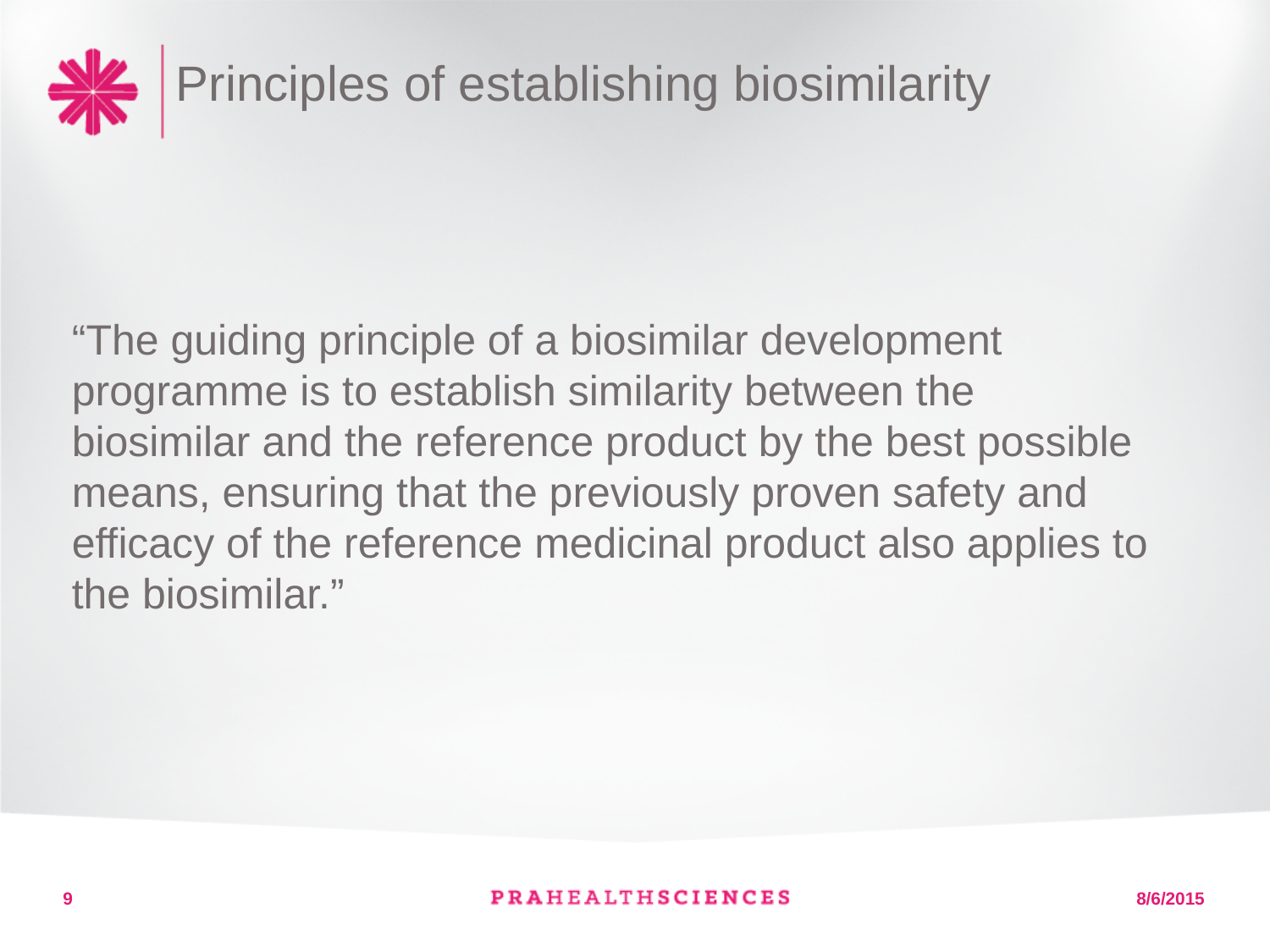

# Principles of establishing biosimilarity
“The guiding principle of a biosimilar development programme is to establish similarity between the biosimilar and the reference product by the best possible means, ensuring that the previously proven safety and efficacy of the reference medicinal product also applies to the biosimilar.”